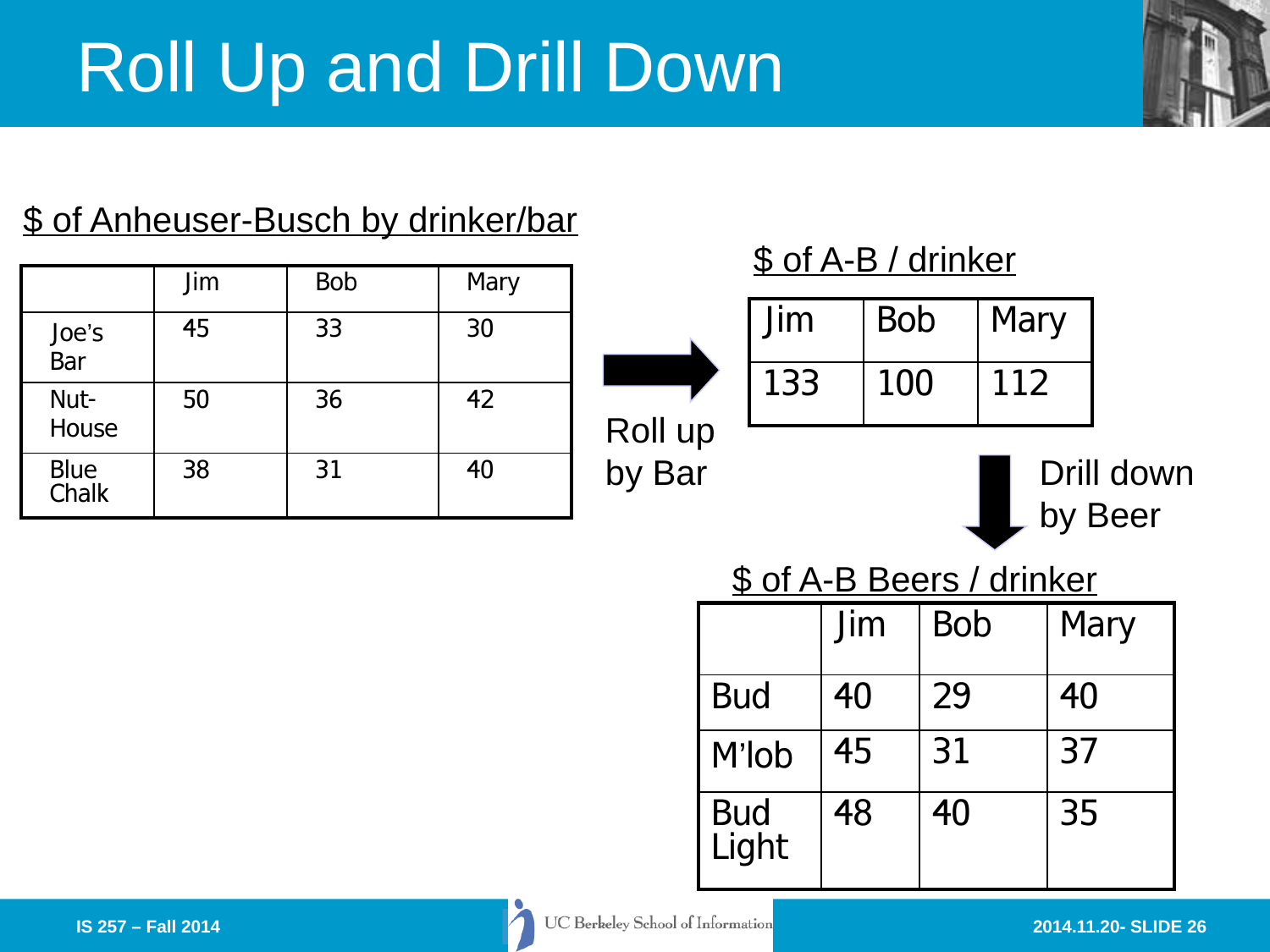

# Roll Up and Drill Down
$ of Anheuser-Busch by drinker/bar
$ of A-B / drinker
|  | Jim | Bob | Mary |
| --- | --- | --- | --- |
| Joe’s Bar | 45 | 33 | 30 |
| Nut- House | 50 | 36 | 42 |
| Blue Chalk | 38 | 31 | 40 |
| Jim | Bob | Mary |
| --- | --- | --- |
| 133 | 100 | 112 |

Roll up
by Bar
Drill down
by Beer

$ of A-B Beers / drinker
|  | Jim | Bob | Mary |
| --- | --- | --- | --- |
| Bud | 40 | 29 | 40 |
| M’lob | 45 | 31 | 37 |
| Bud Light | 48 | 40 | 35 |
IS 257 – Fall 2014